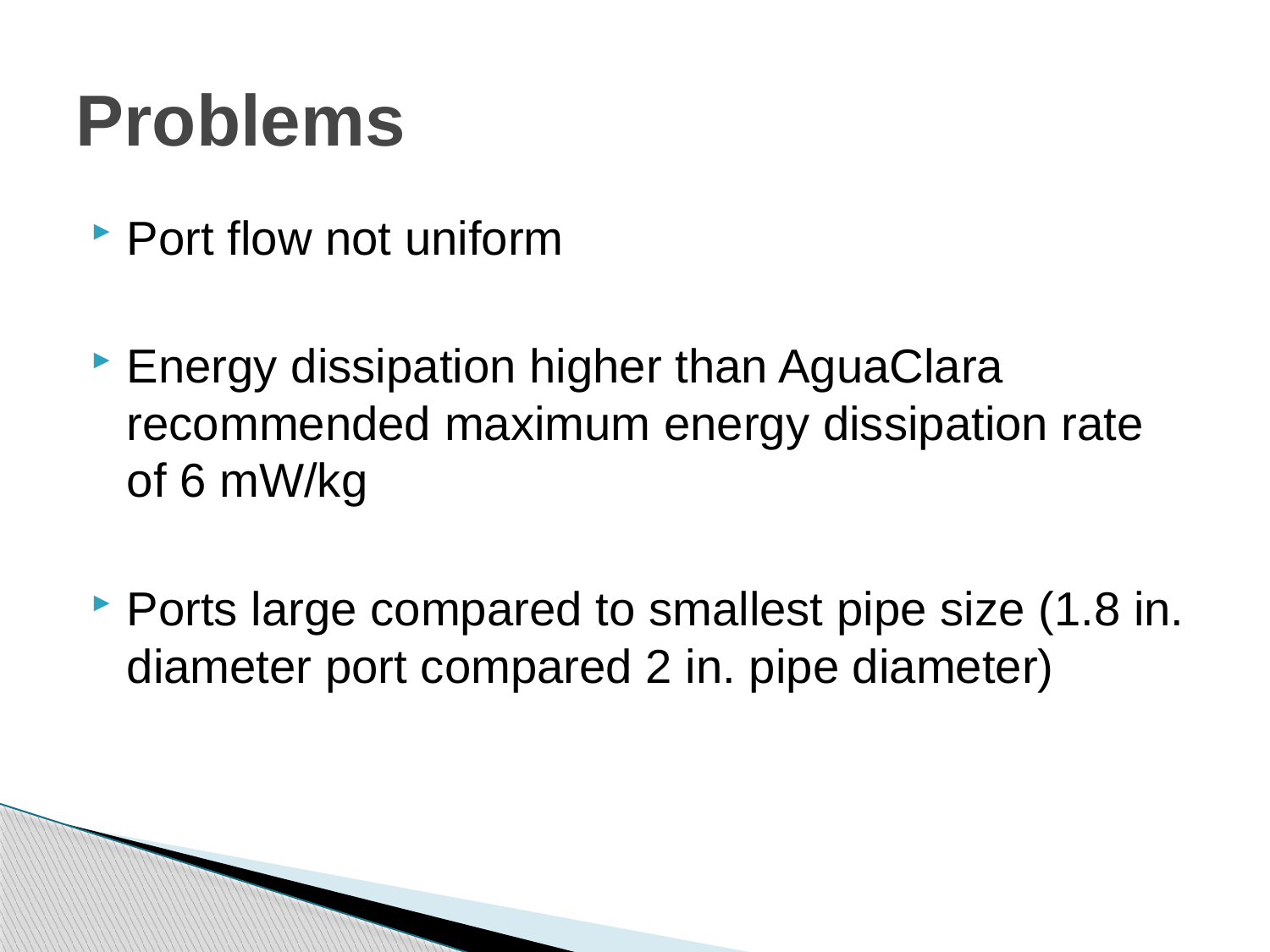

# Problems
Port flow not uniform

Energy dissipation higher than AguaClara recommended maximum energy dissipation rate of 6 mW/kg

Ports large compared to smallest pipe size (1.8 in. diameter port compared 2 in. pipe diameter)